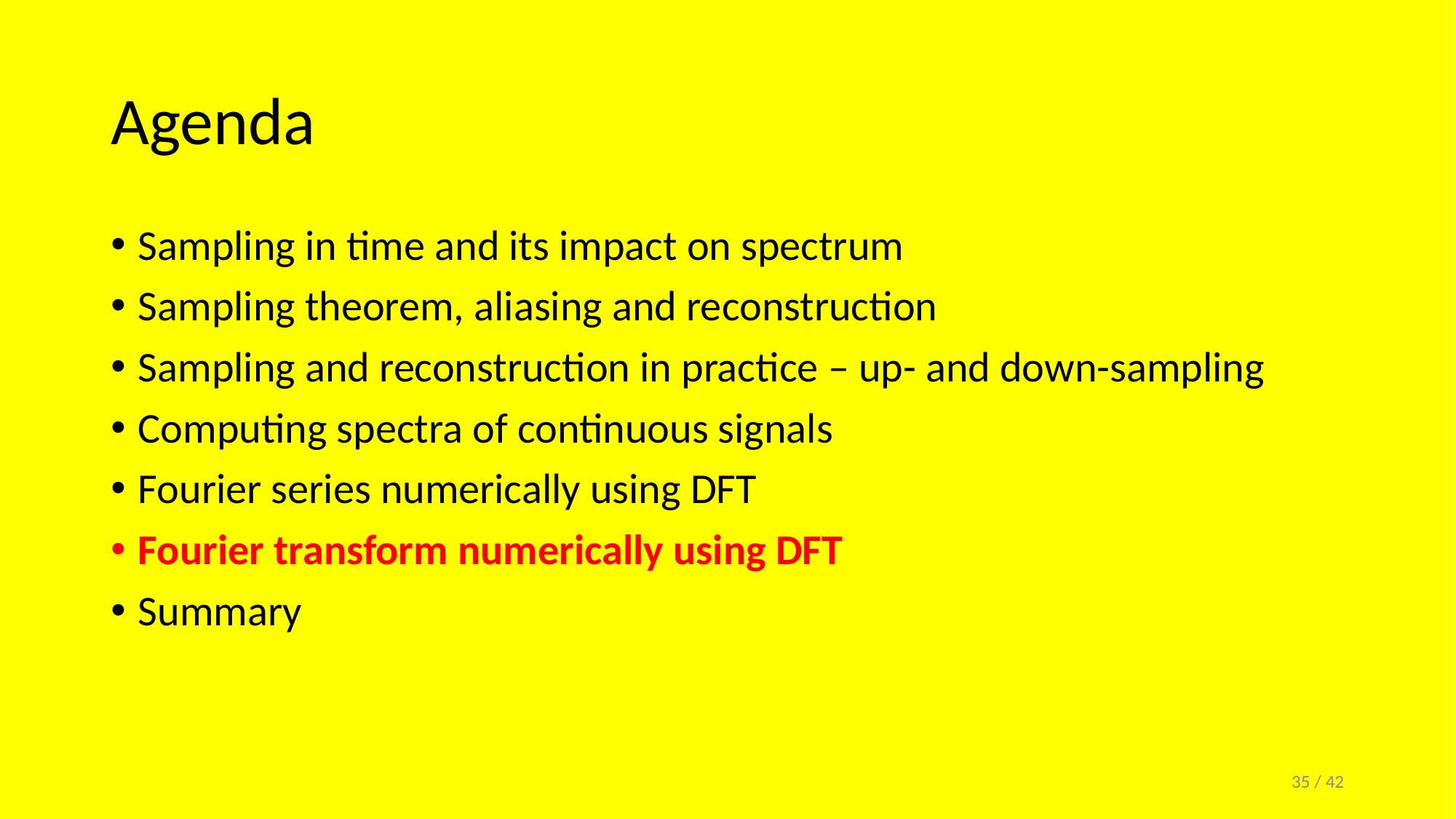

# Agenda
Sampling in time and its impact on spectrum
Sampling theorem, aliasing and reconstruction
Sampling and reconstruction in practice – up- and down-sampling
Computing spectra of continuous signals
Fourier series numerically using DFT
Fourier transform numerically using DFT
Summary
35 / 42